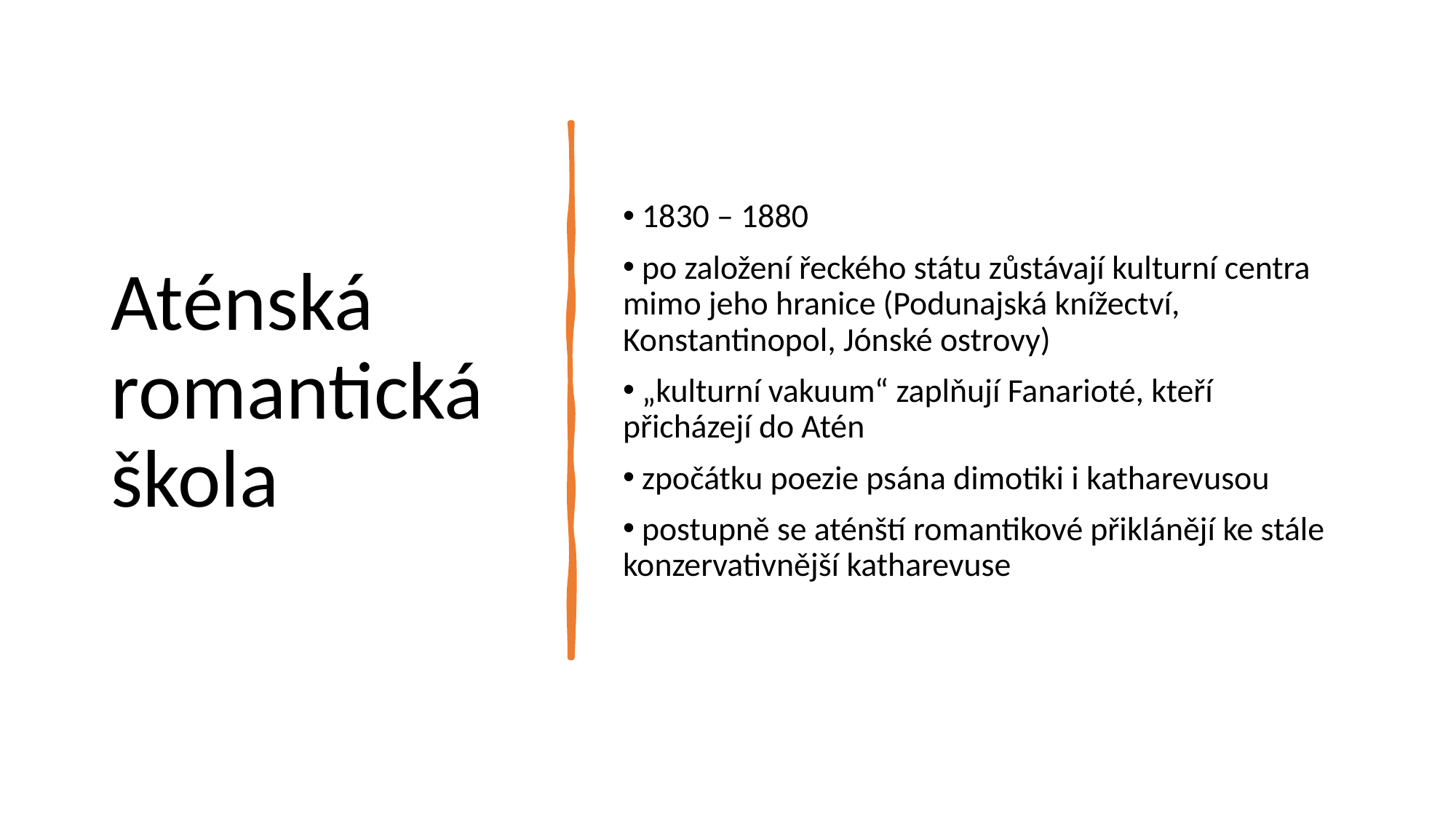

# Aténská romantická škola
 1830 – 1880
 po založení řeckého státu zůstávají kulturní centra mimo jeho hranice (Podunajská knížectví, Konstantinopol, Jónské ostrovy)
 „kulturní vakuum“ zaplňují Fanarioté, kteří přicházejí do Atén
 zpočátku poezie psána dimotiki i katharevusou
 postupně se aténští romantikové přiklánějí ke stále konzervativnější katharevuse